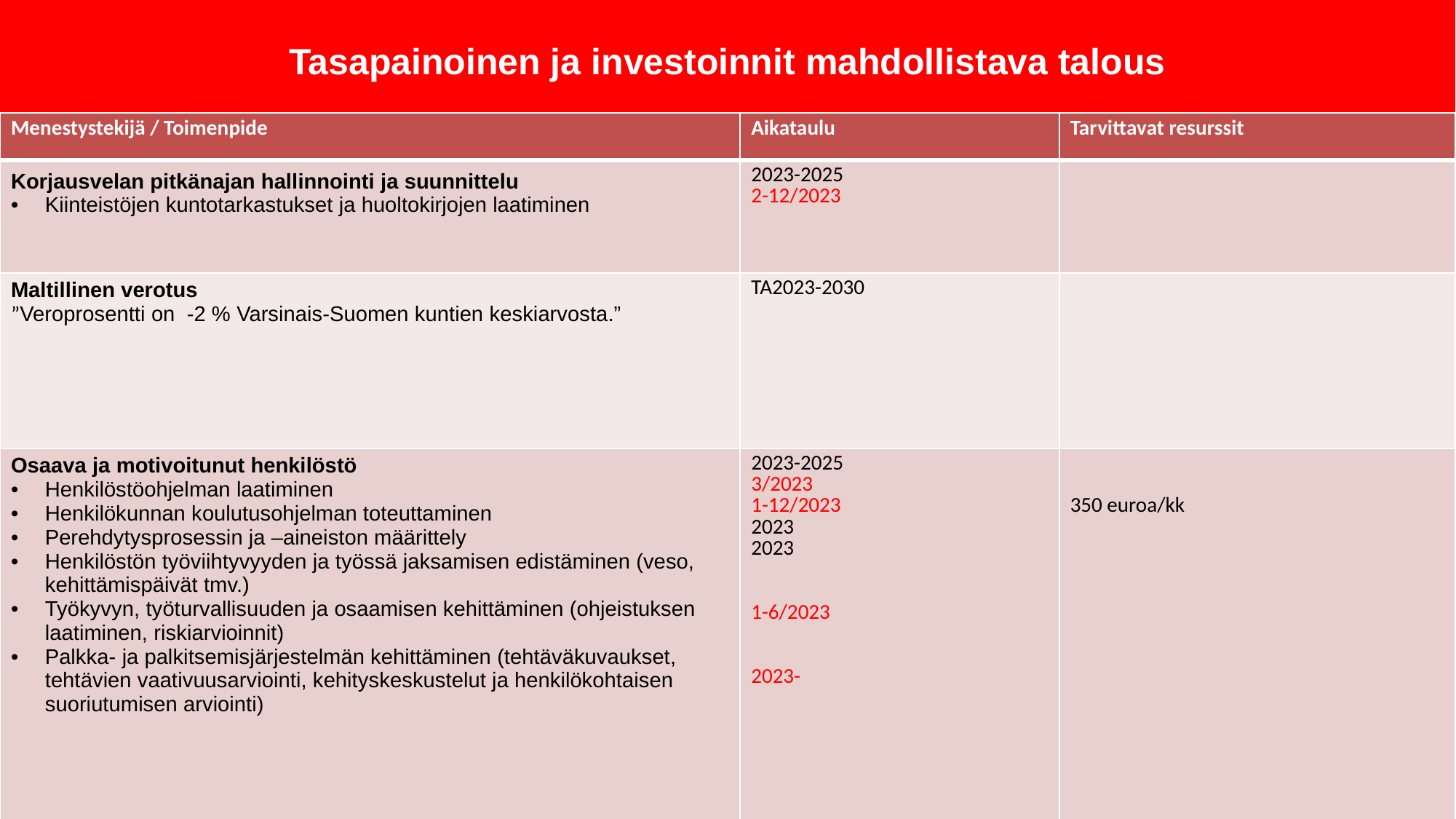

# Tasapainoinen ja investoinnit mahdollistava talous

| Menestystekijä / Toimenpide | Aikataulu | Tarvittavat resurssit |
| --- | --- | --- |
| Korjausvelan pitkänajan hallinnointi ja suunnittelu Kiinteistöjen kuntotarkastukset ja huoltokirjojen laatiminen | 2023-2025 2-12/2023 |  |
| Maltillinen verotus ”Veroprosentti on -2 % Varsinais-Suomen kuntien keskiarvosta.” | TA2023-2030 |  |
| Osaava ja motivoitunut henkilöstö Henkilöstöohjelman laatiminen Henkilökunnan koulutusohjelman toteuttaminen Perehdytysprosessin ja –aineiston määrittely Henkilöstön työviihtyvyyden ja työssä jaksamisen edistäminen (veso, kehittämispäivät tmv.) Työkyvyn, työturvallisuuden ja osaamisen kehittäminen (ohjeistuksen laatiminen, riskiarvioinnit) Palkka- ja palkitsemisjärjestelmän kehittäminen (tehtäväkuvaukset, tehtävien vaativuusarviointi, kehityskeskustelut ja henkilökohtaisen suoriutumisen arviointi) | 2023-2025 3/2023 1-12/2023 2023 2023 1-6/2023 2023- | 350 euroa/kk |